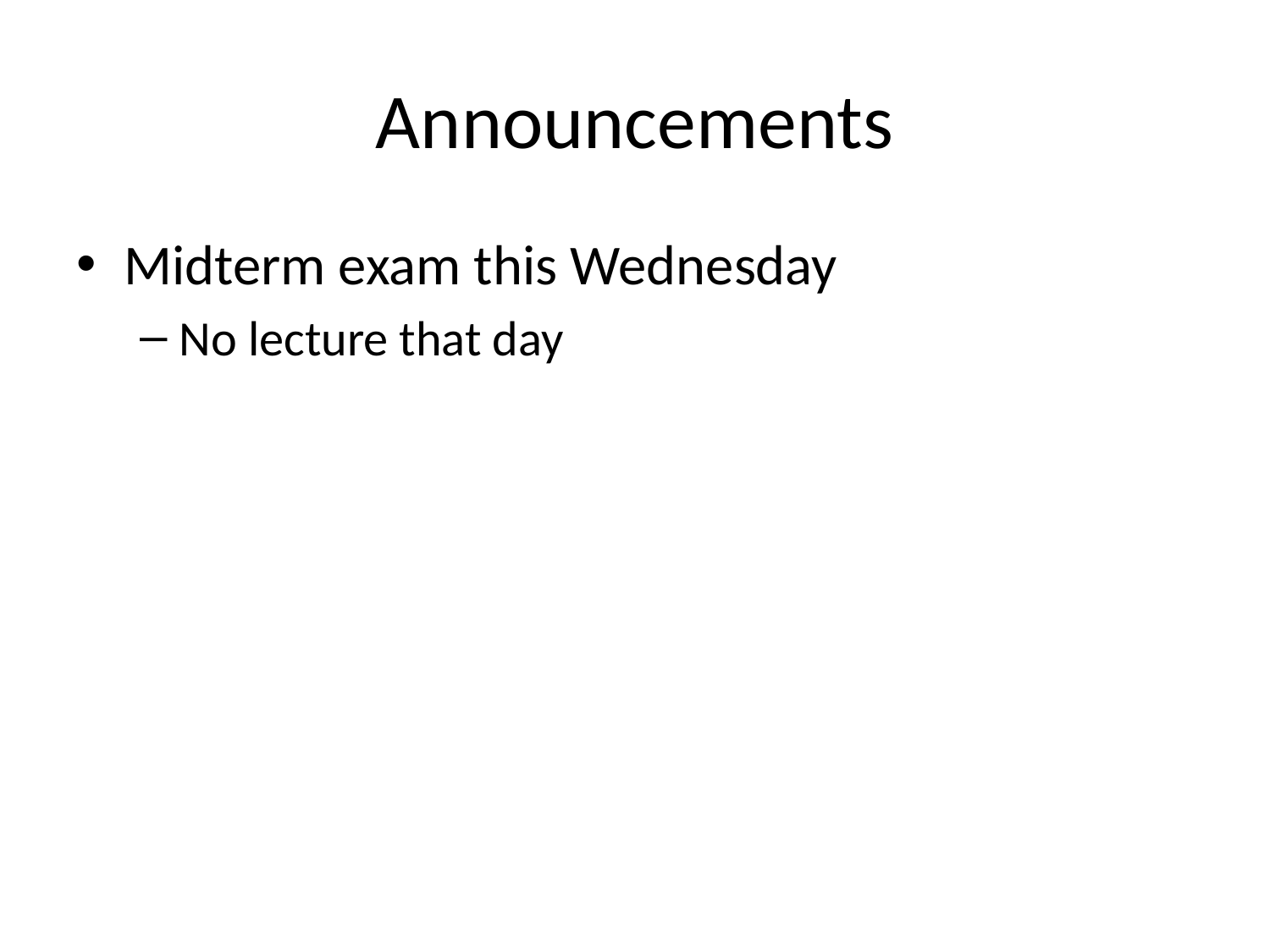

# Announcements
Midterm exam this Wednesday
No lecture that day